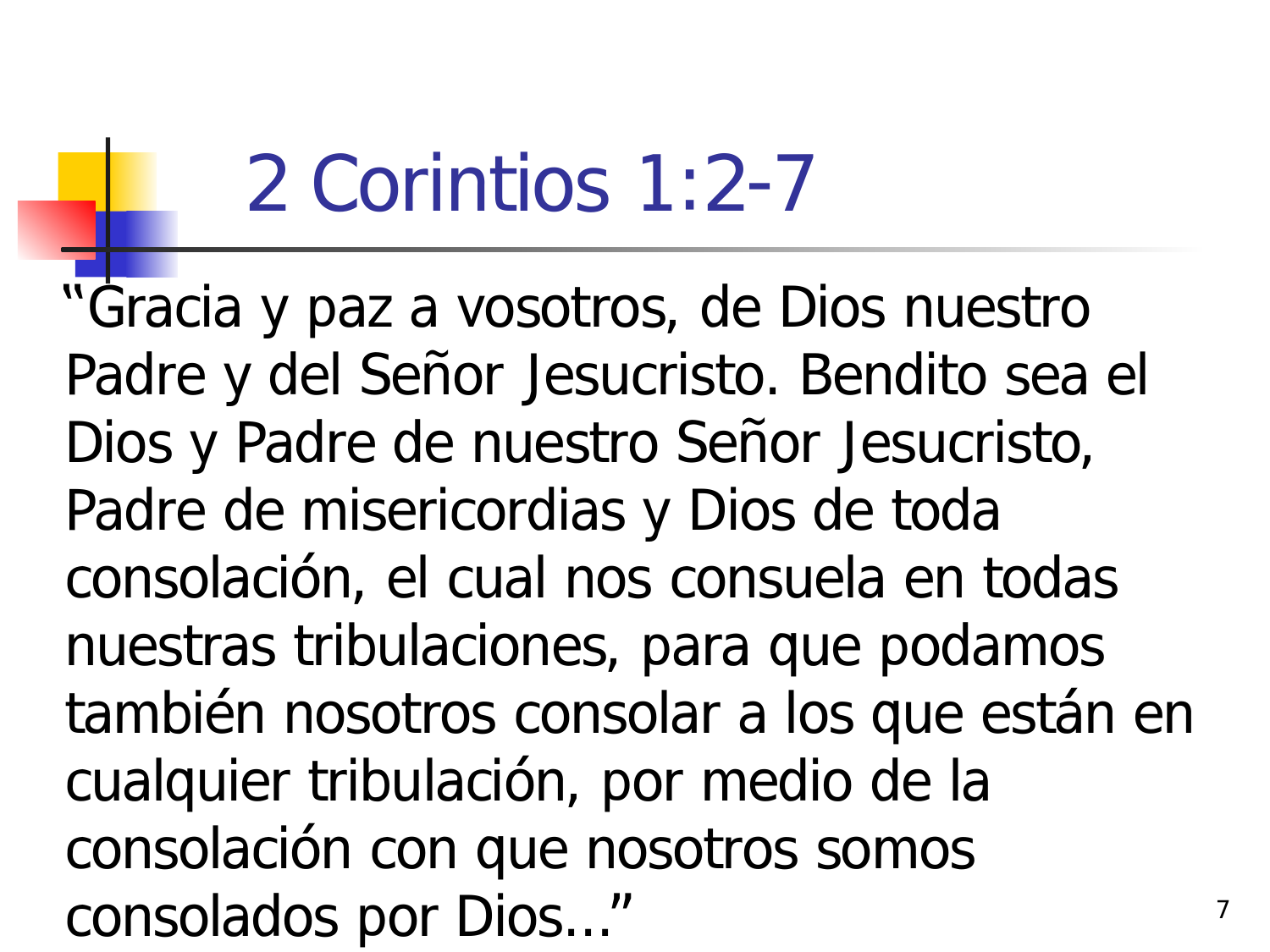

# 2 Corintios 1:2-7
“Gracia y paz a vosotros, de Dios nuestro Padre y del Señor Jesucristo. Bendito sea el Dios y Padre de nuestro Señor Jesucristo, Padre de misericordias y Dios de toda consolación, el cual nos consuela en todas nuestras tribulaciones, para que podamos también nosotros consolar a los que están en cualquier tribulación, por medio de la consolación con que nosotros somos consolados por Dios...”
7